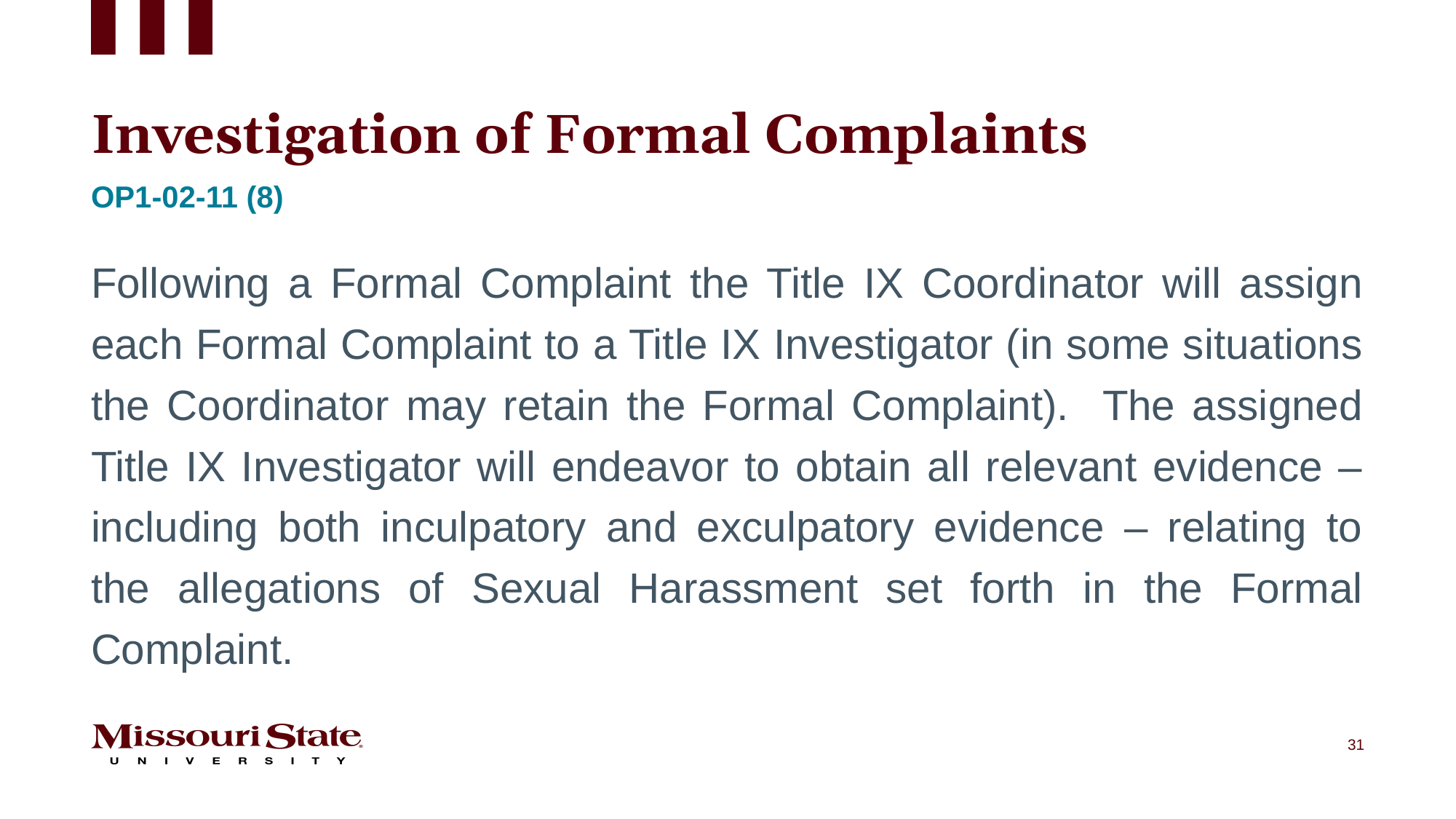

# Investigation of Formal Complaints
Op1-02-11 (8)
Following a Formal Complaint the Title IX Coordinator will assign each Formal Complaint to a Title IX Investigator (in some situations the Coordinator may retain the Formal Complaint).  The assigned Title IX Investigator will endeavor to obtain all relevant evidence – including both inculpatory and exculpatory evidence – relating to the allegations of Sexual Harassment set forth in the Formal Complaint.

31